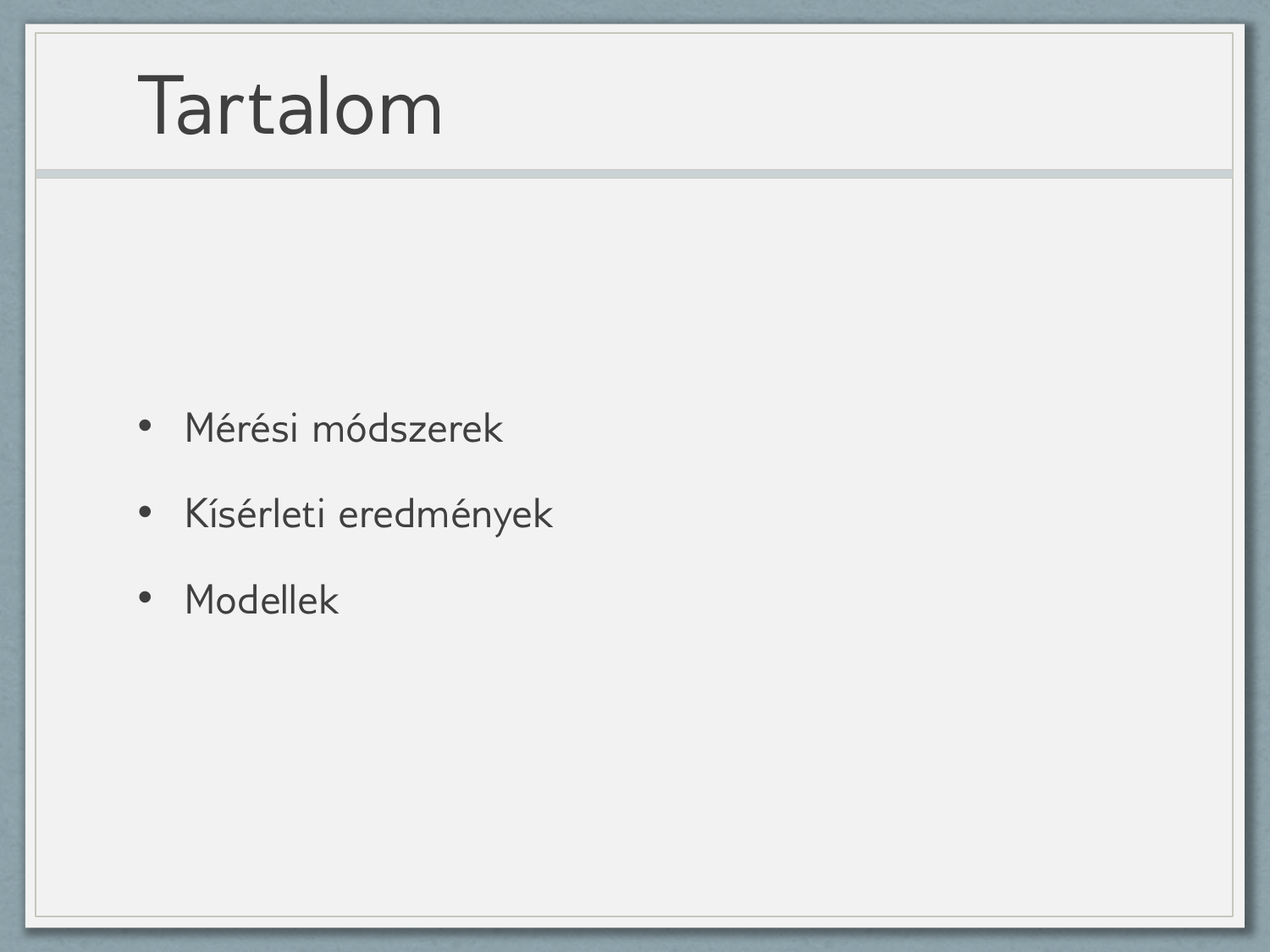

# Tartalom

Mérési módszerek
Kísérleti eredmények
Modellek